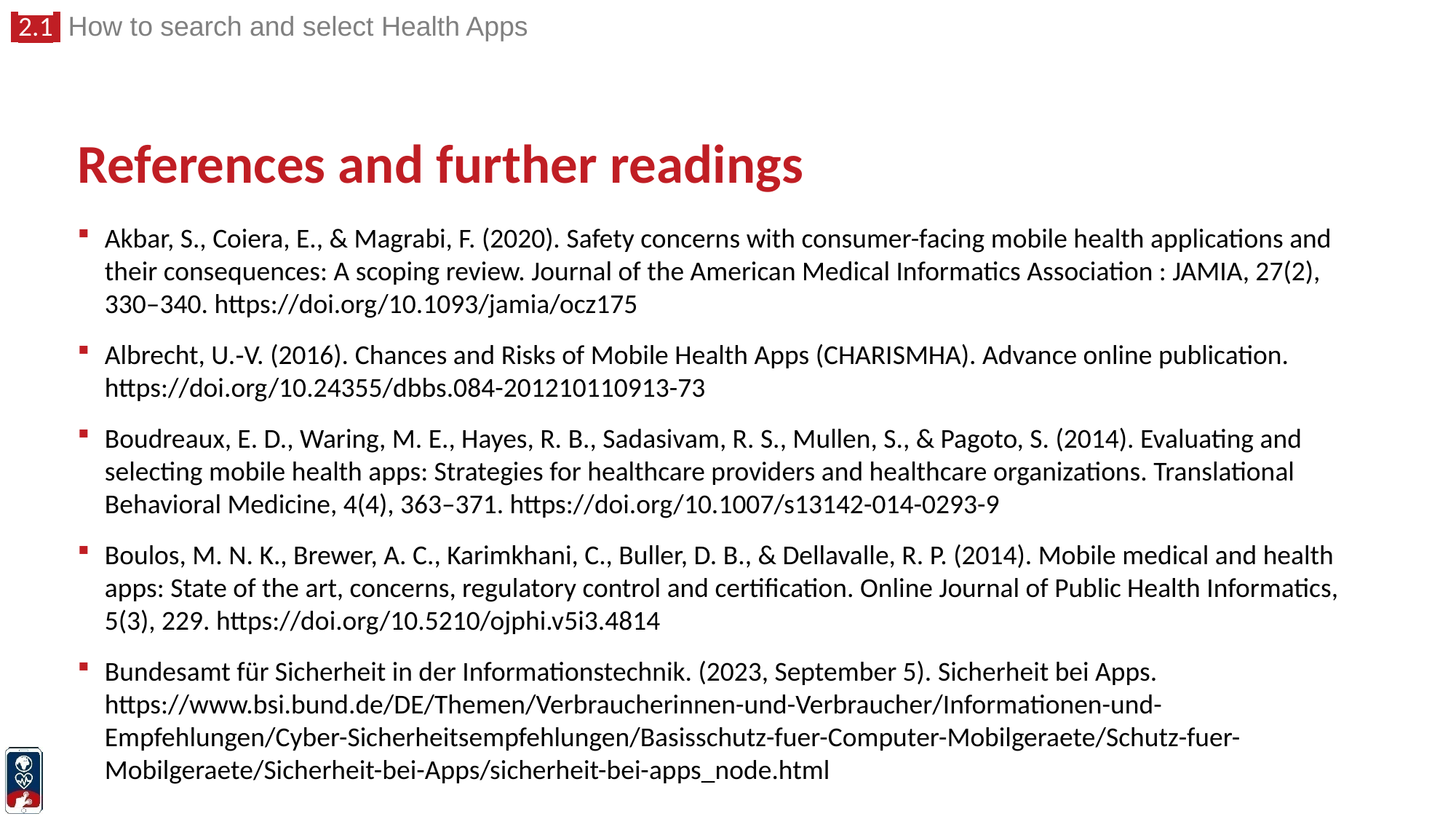

# References and further readings
Akbar, S., Coiera, E., & Magrabi, F. (2020). Safety concerns with consumer-facing mobile health applications and their consequences: A scoping review. Journal of the American Medical Informatics Association : JAMIA, 27(2), 330–340. https://doi.org/10.1093/jamia/ocz175
Albrecht, U.‑V. (2016). Chances and Risks of Mobile Health Apps (CHARISMHA). Advance online publication. https://doi.org/10.24355/dbbs.084-201210110913-73
Boudreaux, E. D., Waring, M. E., Hayes, R. B., Sadasivam, R. S., Mullen, S., & Pagoto, S. (2014). Evaluating and selecting mobile health apps: Strategies for healthcare providers and healthcare organizations. Translational Behavioral Medicine, 4(4), 363–371. https://doi.org/10.1007/s13142-014-0293-9
Boulos, M. N. K., Brewer, A. C., Karimkhani, C., Buller, D. B., & Dellavalle, R. P. (2014). Mobile medical and health apps: State of the art, concerns, regulatory control and certification. Online Journal of Public Health Informatics, 5(3), 229. https://doi.org/10.5210/ojphi.v5i3.4814
Bundesamt für Sicherheit in der Informationstechnik. (2023, September 5). Sicherheit bei Apps. https://www.bsi.bund.de/DE/Themen/Verbraucherinnen-und-Verbraucher/Informationen-und-Empfehlungen/Cyber-Sicherheitsempfehlungen/Basisschutz-fuer-Computer-Mobilgeraete/Schutz-fuer-Mobilgeraete/Sicherheit-bei-Apps/sicherheit-bei-apps_node.html